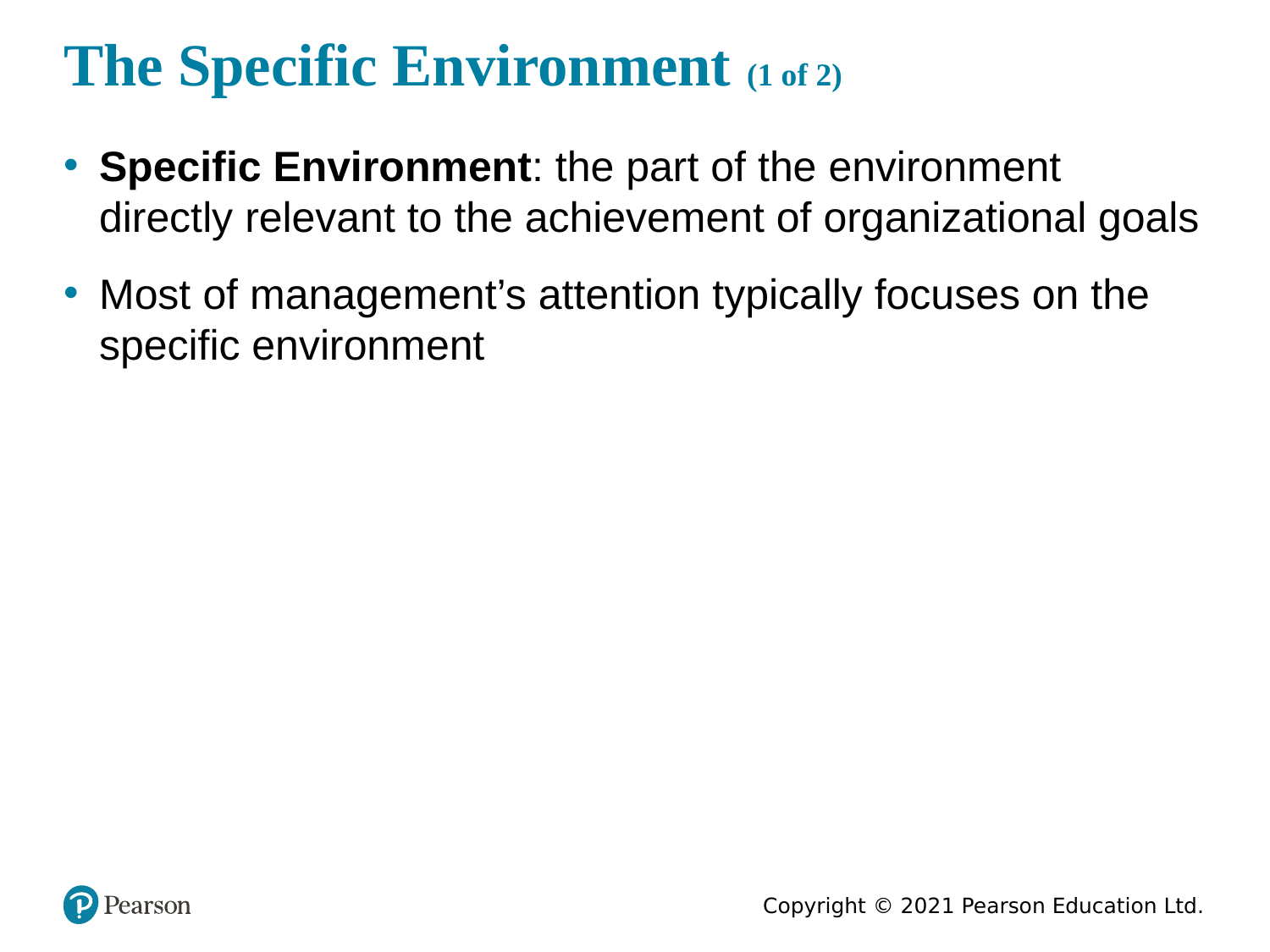

# The Specific Environment (1 of 2)
Specific Environment: the part of the environment directly relevant to the achievement of organizational goals
Most of management’s attention typically focuses on the specific environment